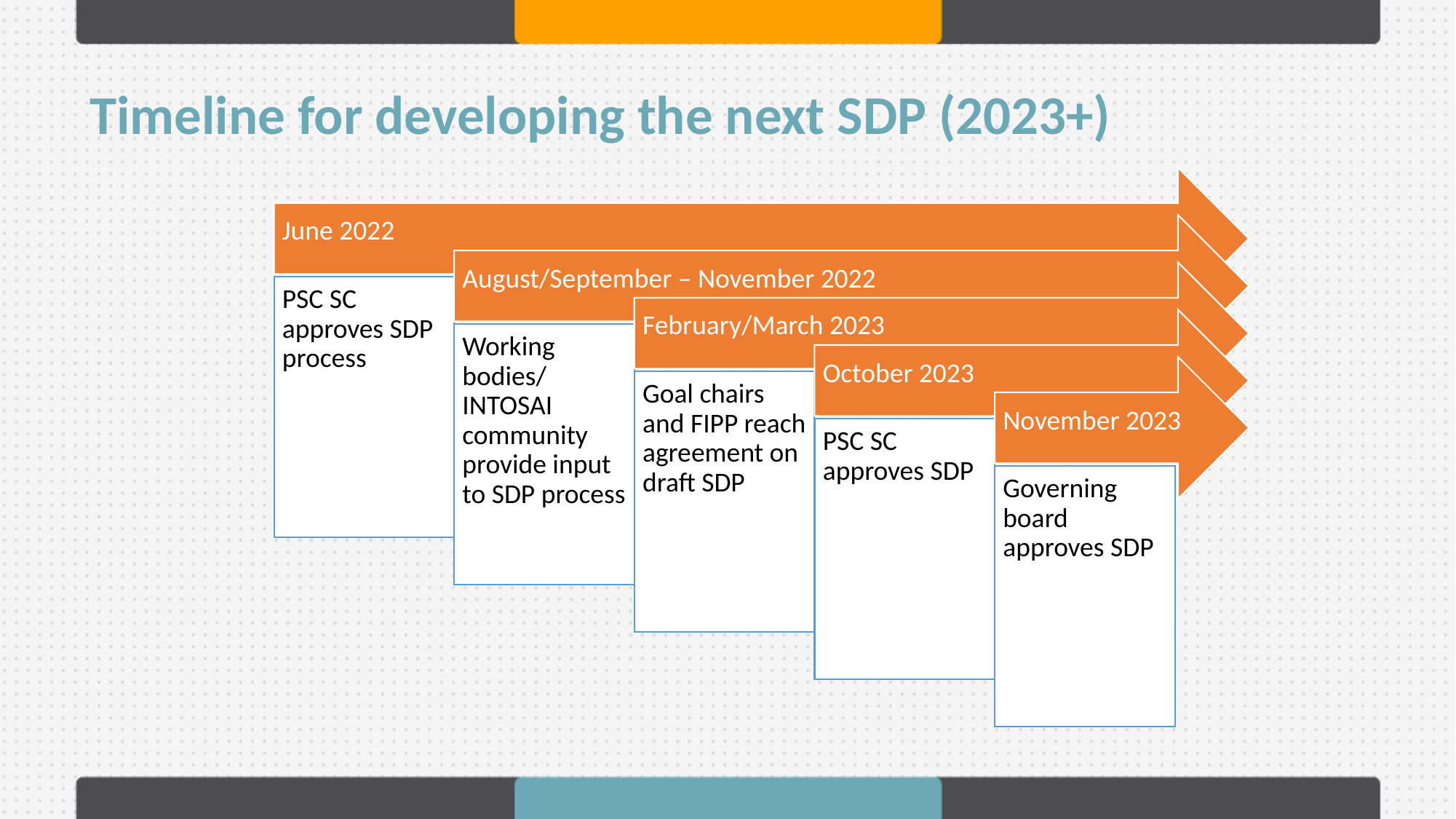

Timeline for developing the next SDP (2023+)
June 2022
PSC SC approves SDP process
August/September – November 2022
Working bodies/ INTOSAI community provide input to SDP process
February/March 2023
Goal chairs and FIPP reach agreement on draft SDP
October 2023
PSC SC approves SDP
November 2023
Governing board approves SDP